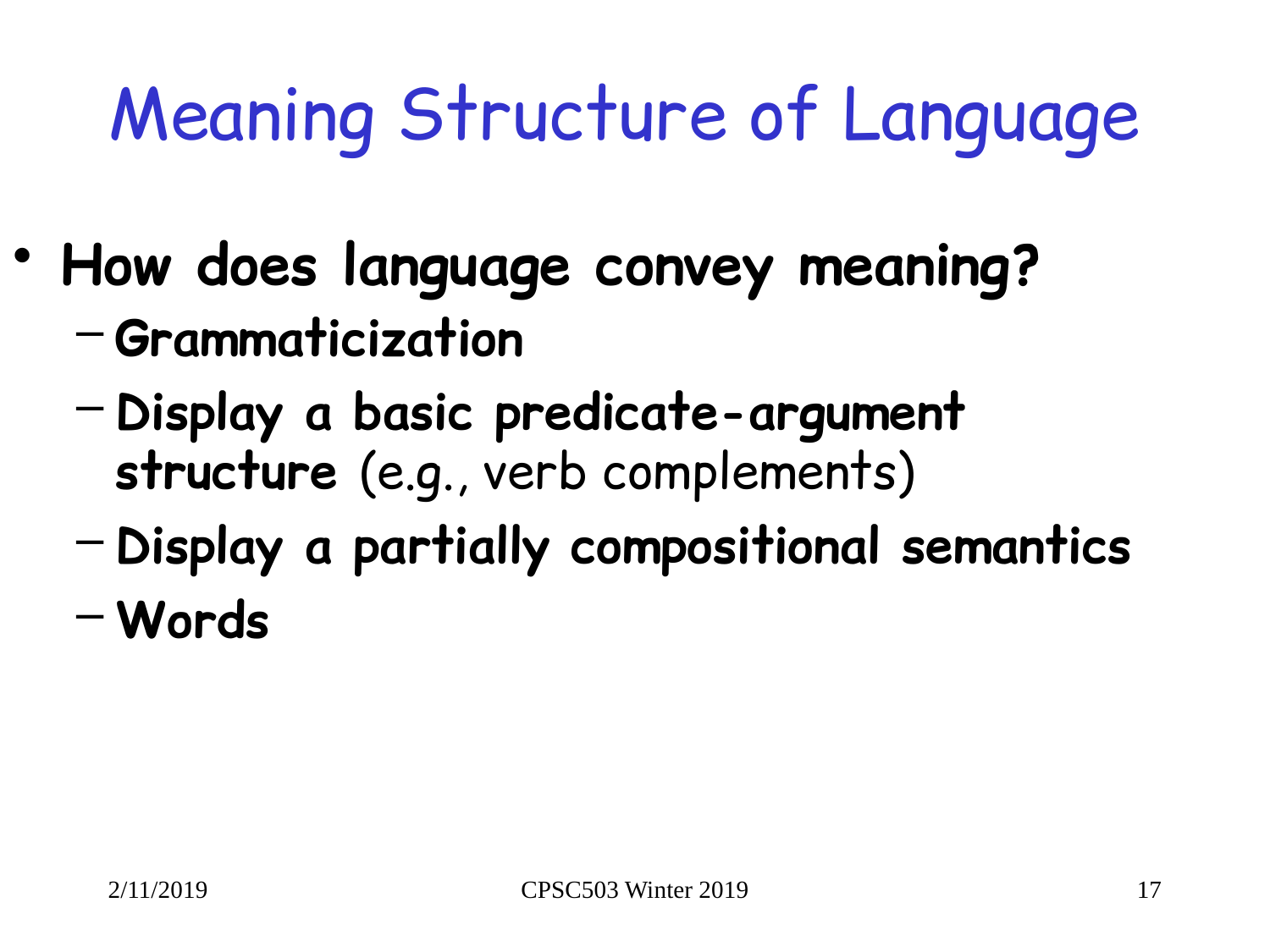

# Meaning Structure of Language
How does language convey meaning?
Grammaticization
Display a basic predicate-argument structure (e.g., verb complements)
Display a partially compositional semantics
Words
2/11/2019
CPSC503 Winter 2019
17